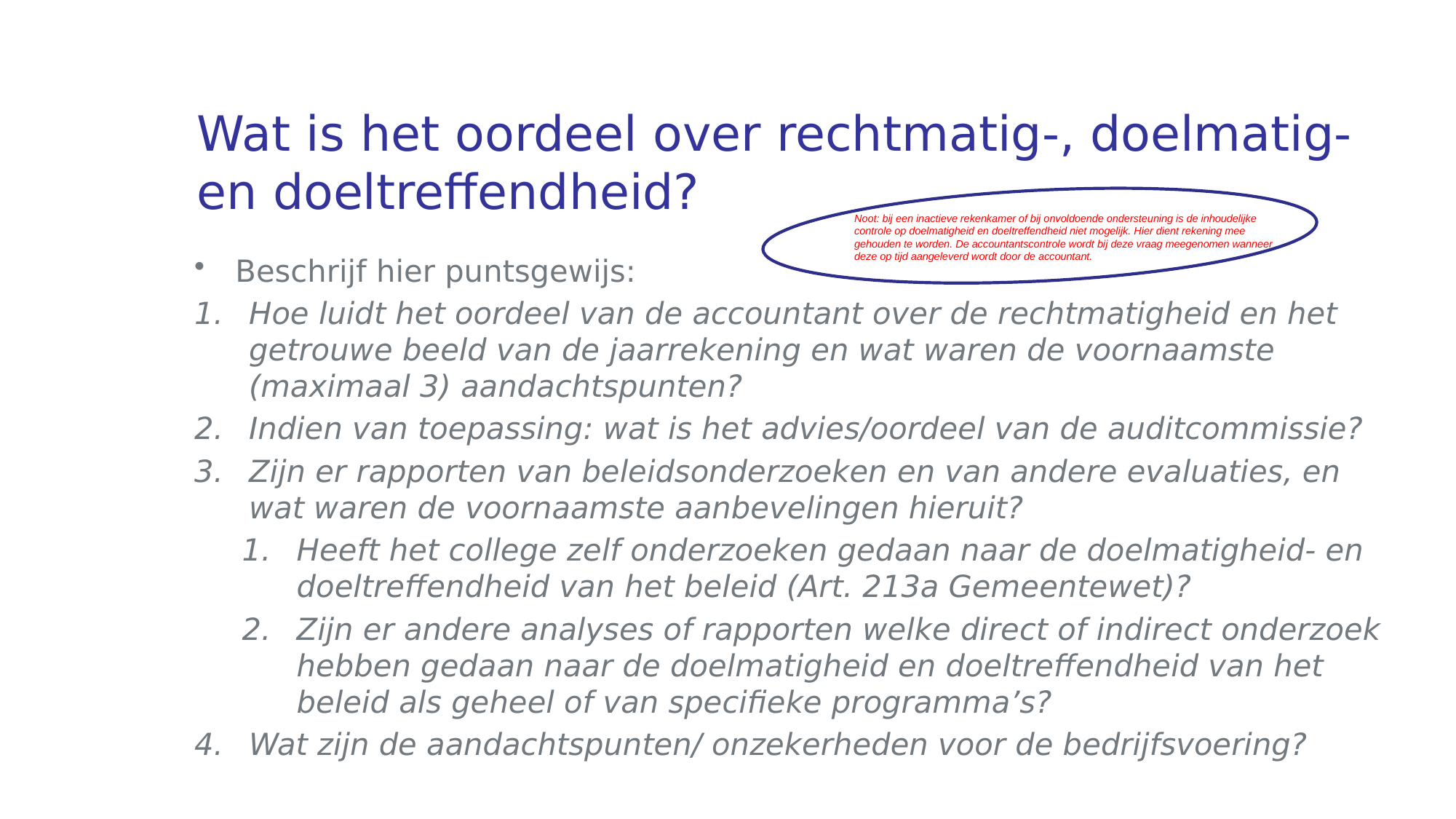

# Wat is het oordeel over rechtmatig-, doelmatig- en doeltreffendheid?

Noot: bij een inactieve rekenkamer of bij onvoldoende ondersteuning is de inhoudelijke controle op doelmatigheid en doeltreffendheid niet mogelijk. Hier dient rekening mee gehouden te worden. De accountantscontrole wordt bij deze vraag meegenomen wanneer deze op tijd aangeleverd wordt door de accountant.
Beschrijf hier puntsgewijs:
Hoe luidt het oordeel van de accountant over de rechtmatigheid en het getrouwe beeld van de jaarrekening en wat waren de voornaamste (maximaal 3) aandachtspunten?
Indien van toepassing: wat is het advies/oordeel van de auditcommissie?
Zijn er rapporten van beleidsonderzoeken en van andere evaluaties, en wat waren de voornaamste aanbevelingen hieruit?
Heeft het college zelf onderzoeken gedaan naar de doelmatigheid- en doeltreffendheid van het beleid (Art. 213a Gemeentewet)?
Zijn er andere analyses of rapporten welke direct of indirect onderzoek hebben gedaan naar de doelmatigheid en doeltreffendheid van het beleid als geheel of van specifieke programma’s?
Wat zijn de aandachtspunten/ onzekerheden voor de bedrijfsvoering?